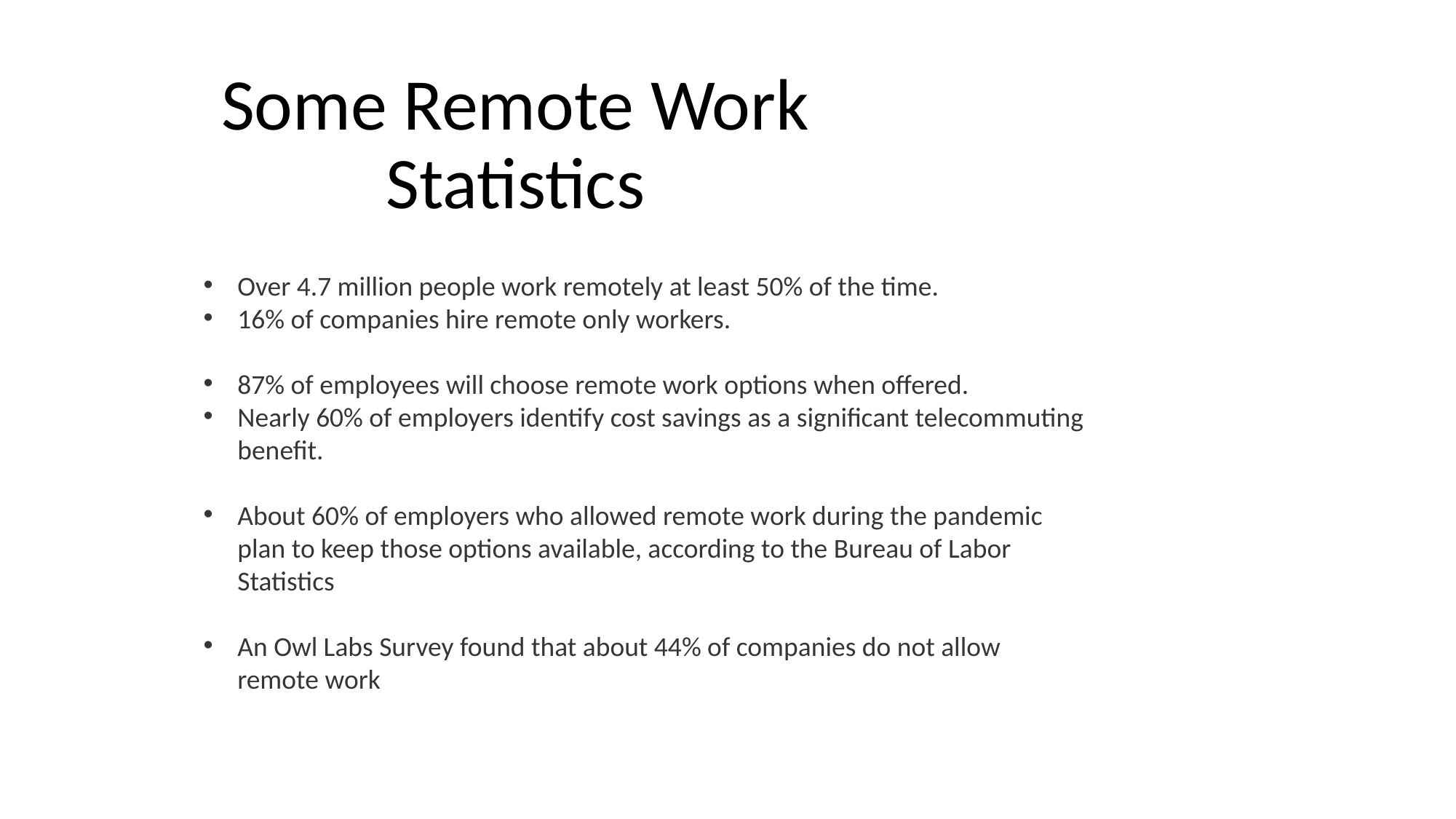

# Some Remote Work Statistics
Over 4.7 million people work remotely at least 50% of the time.
16% of companies hire remote only workers.

87% of employees will choose remote work options when offered.
Nearly 60% of employers identify cost savings as a significant telecommuting benefit.

About 60% of employers who allowed remote work during the pandemic plan to keep those options available, according to the Bureau of Labor Statistics

An Owl Labs Survey found that about 44% of companies do not allow remote work